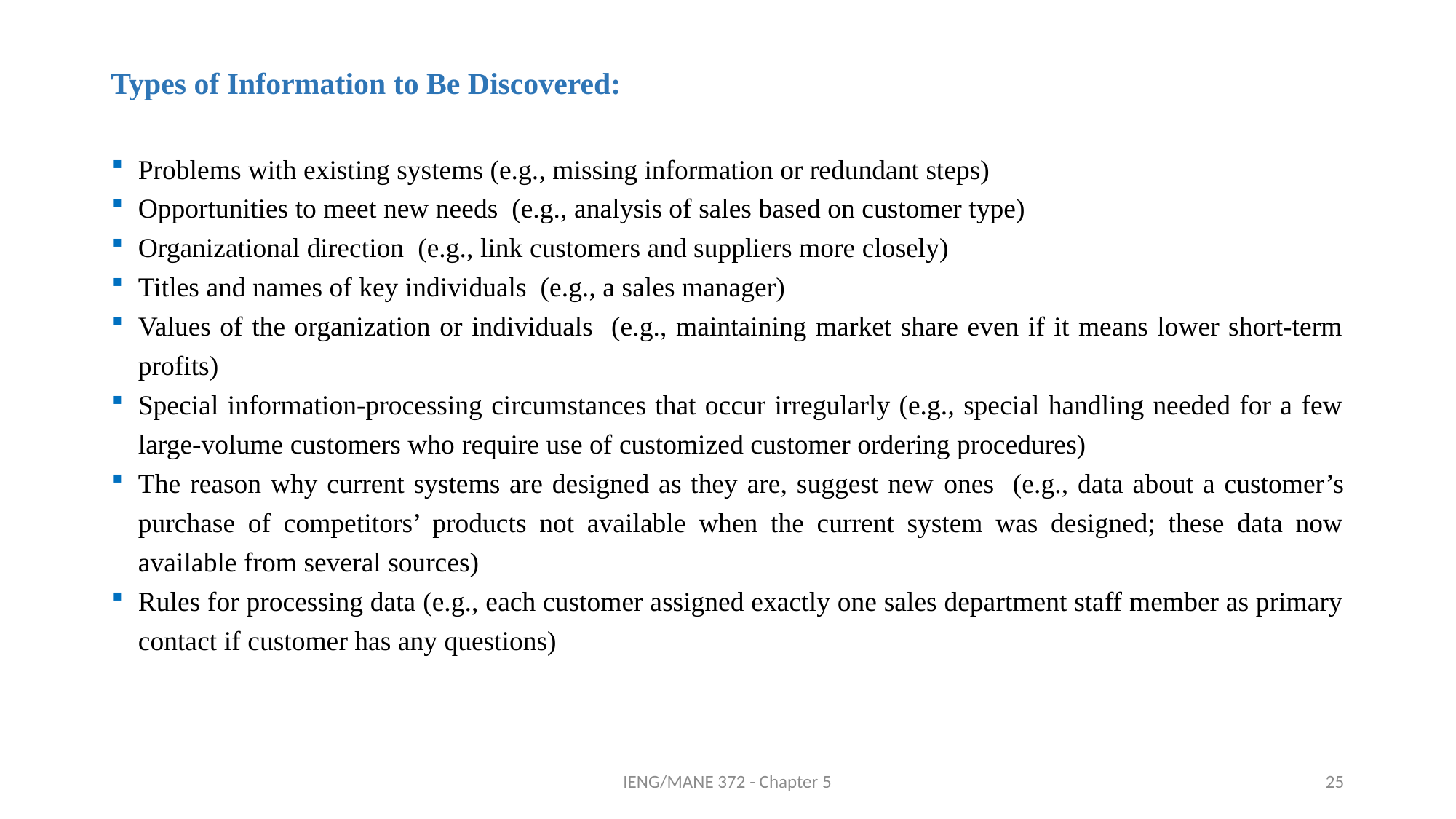

Types of Information to Be Discovered:

Problems with existing systems (e.g., missing information or redundant steps)
Opportunities to meet new needs  (e.g., analysis of sales based on customer type)
Organizational direction  (e.g., link customers and suppliers more closely)
Titles and names of key individuals  (e.g., a sales manager)
Values of the organization or individuals  (e.g., maintaining market share even if it means lower short-term profits)
Special information-processing circumstances that occur irregularly (e.g., special handling needed for a few large-volume customers who require use of customized customer ordering procedures)
The reason why current systems are designed as they are, suggest new ones  (e.g., data about a customer’s purchase of competitors’ products not available when the current system was designed; these data now available from several sources)
Rules for processing data (e.g., each customer assigned exactly one sales department staff member as primary contact if customer has any questions)

IENG/MANE 372 - Chapter 5
25